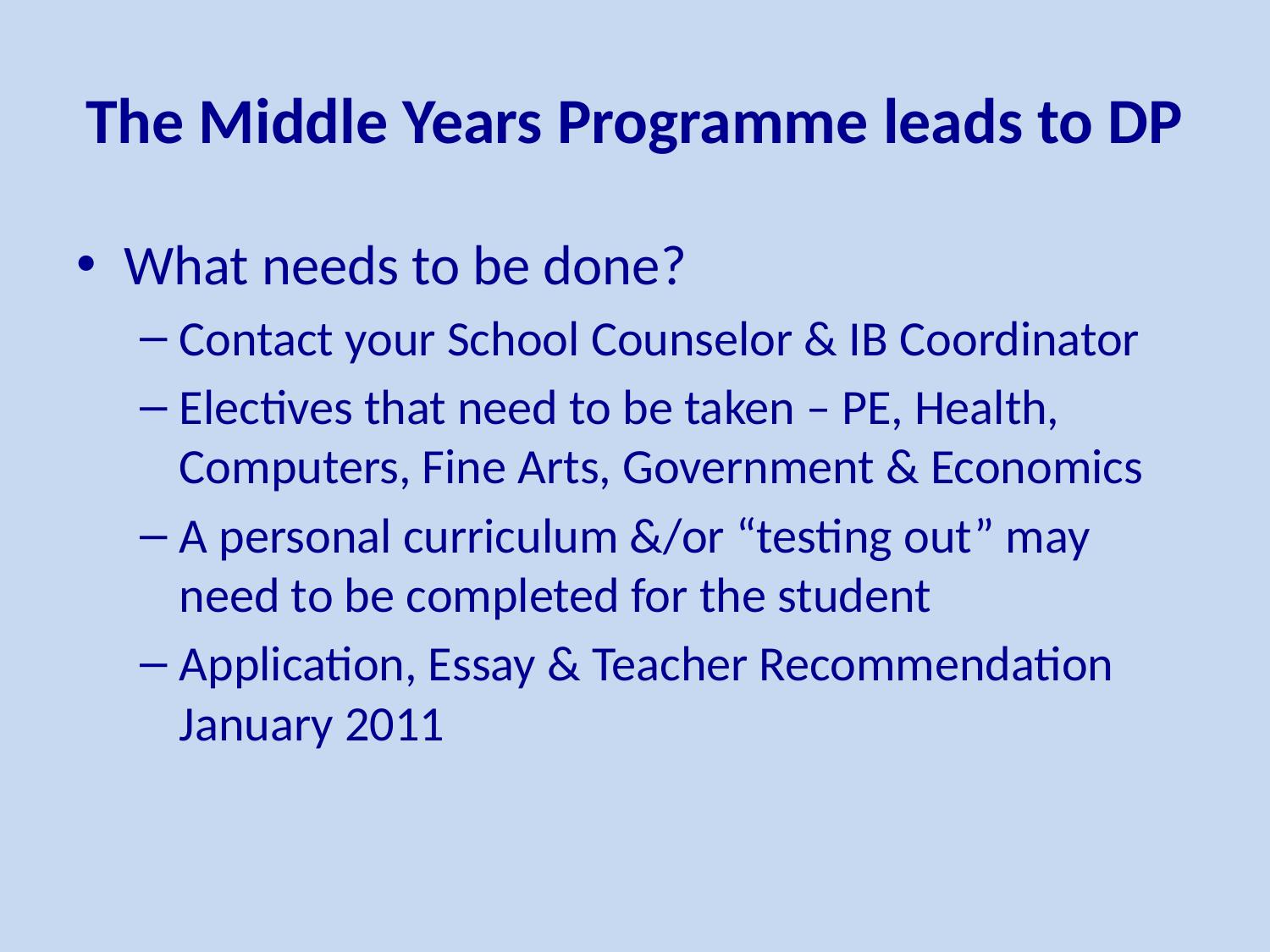

# The Middle Years Programme leads to DP
What needs to be done?
Contact your School Counselor & IB Coordinator
Electives that need to be taken – PE, Health, Computers, Fine Arts, Government & Economics
A personal curriculum &/or “testing out” may need to be completed for the student
Application, Essay & Teacher Recommendation January 2011